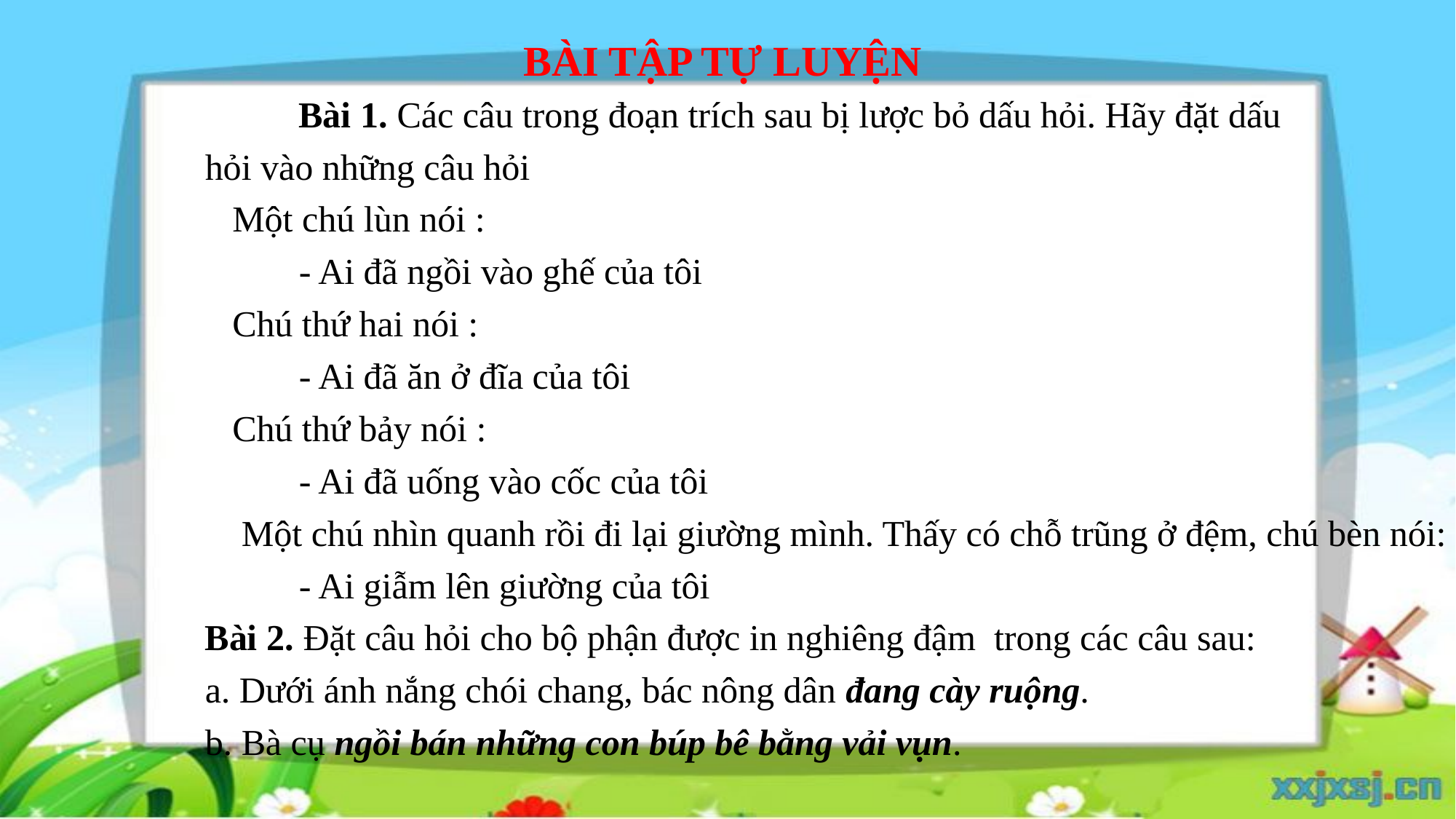

BÀI TẬP TỰ LUYỆN
 	Bài 1. Các câu trong đoạn trích sau bị lược bỏ dấu hỏi. Hãy đặt dấu
hỏi vào những câu hỏi
   Một chú lùn nói :
	- Ai đã ngồi vào ghế của tôi
   Chú thứ hai nói :
	- Ai đã ăn ở đĩa của tôi
   Chú thứ bảy nói :
	- Ai đã uống vào cốc của tôi
    Một chú nhìn quanh rồi đi lại giường mình. Thấy có chỗ trũng ở đệm, chú bèn nói:
	- Ai giẫm lên giường của tôi
Bài 2. Đặt câu hỏi cho bộ phận được in nghiêng đậm  trong các câu sau:
a. Dưới ánh nắng chói chang, bác nông dân đang cày ruộng.
b. Bà cụ ngồi bán những con búp bê bằng vải vụn.